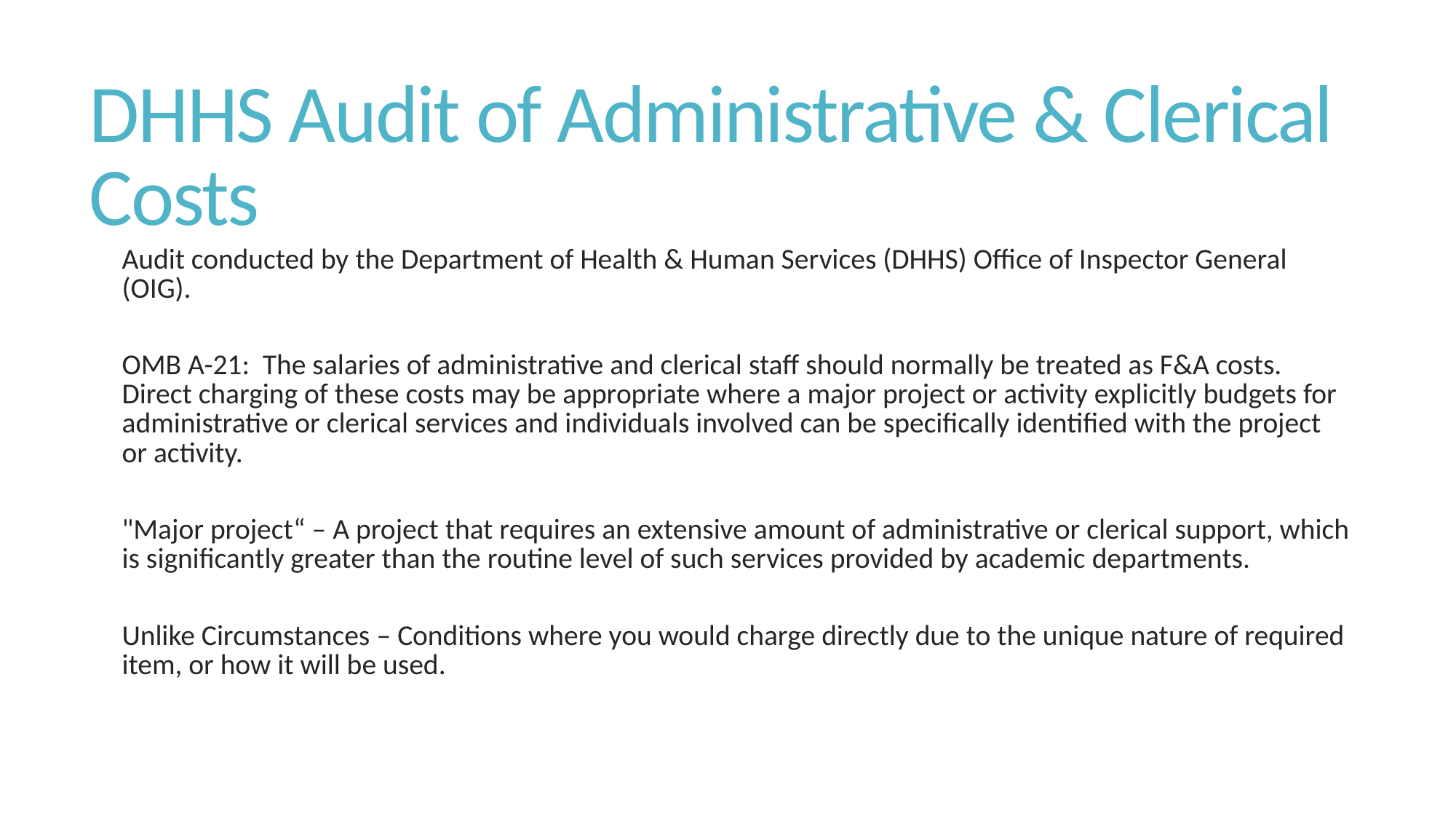

# DHHS Audit of Administrative & Clerical Costs
Audit conducted by the Department of Health & Human Services (DHHS) Office of Inspector General (OIG).

OMB A-21:  The salaries of administrative and clerical staff should normally be treated as F&A costs. Direct charging of these costs may be appropriate where a major project or activity explicitly budgets for administrative or clerical services and individuals involved can be specifically identified with the project or activity.

"Major project“ – A project that requires an extensive amount of administrative or clerical support, which is significantly greater than the routine level of such services provided by academic departments.

Unlike Circumstances – Conditions where you would charge directly due to the unique nature of required item, or how it will be used.